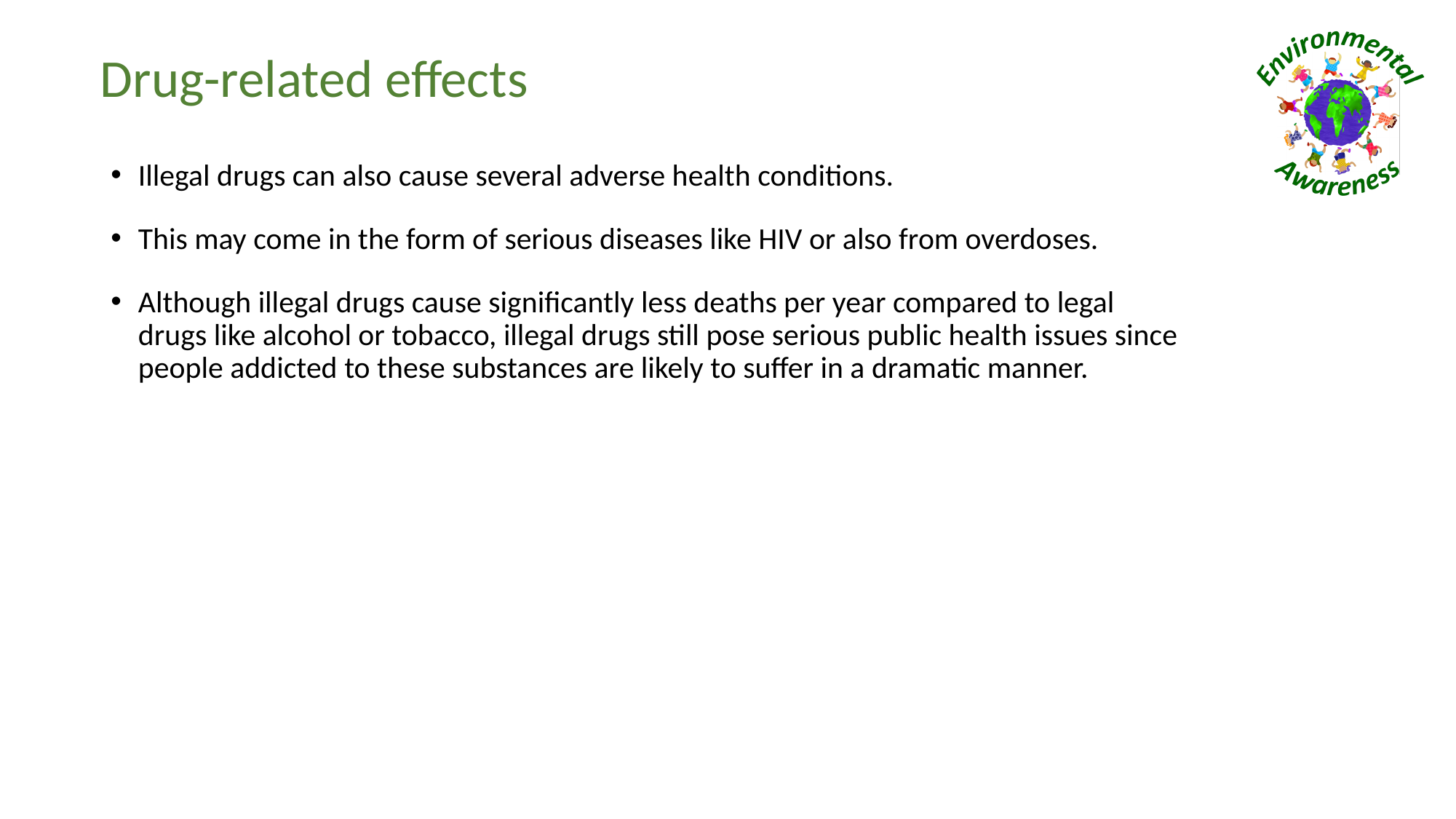

# Drug-related effects
Illegal drugs can also cause several adverse health conditions.
This may come in the form of serious diseases like HIV or also from overdoses.
Although illegal drugs cause significantly less deaths per year compared to legal drugs like alcohol or tobacco, illegal drugs still pose serious public health issues since people addicted to these substances are likely to suffer in a dramatic manner.